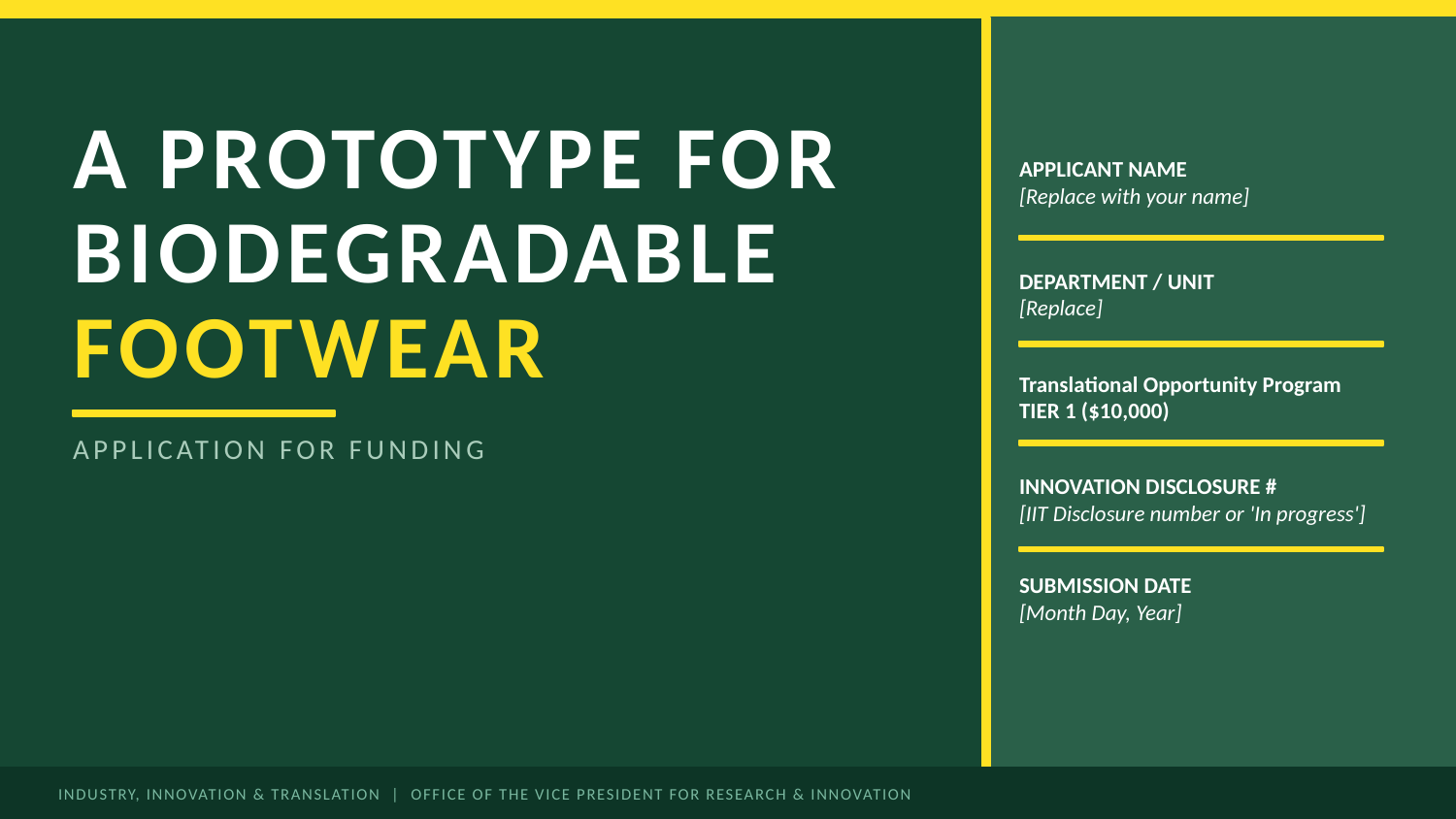

A PROTOTYPE FOR
APPLICANT NAME
[Replace with your name]
BIODEGRADABLE

DEPARTMENT / UNIT
[Replace]
FOOTWEAR

Translational Opportunity Program
TIER 1 ($10,000)

APPLICATION FOR FUNDING

INNOVATION DISCLOSURE #
[IIT Disclosure number or 'In progress']

SUBMISSION DATE
[Month Day, Year]

INDUSTRY, INNOVATION & TRANSLATION  |  OFFICE OF THE VICE PRESIDENT FOR RESEARCH & INNOVATION